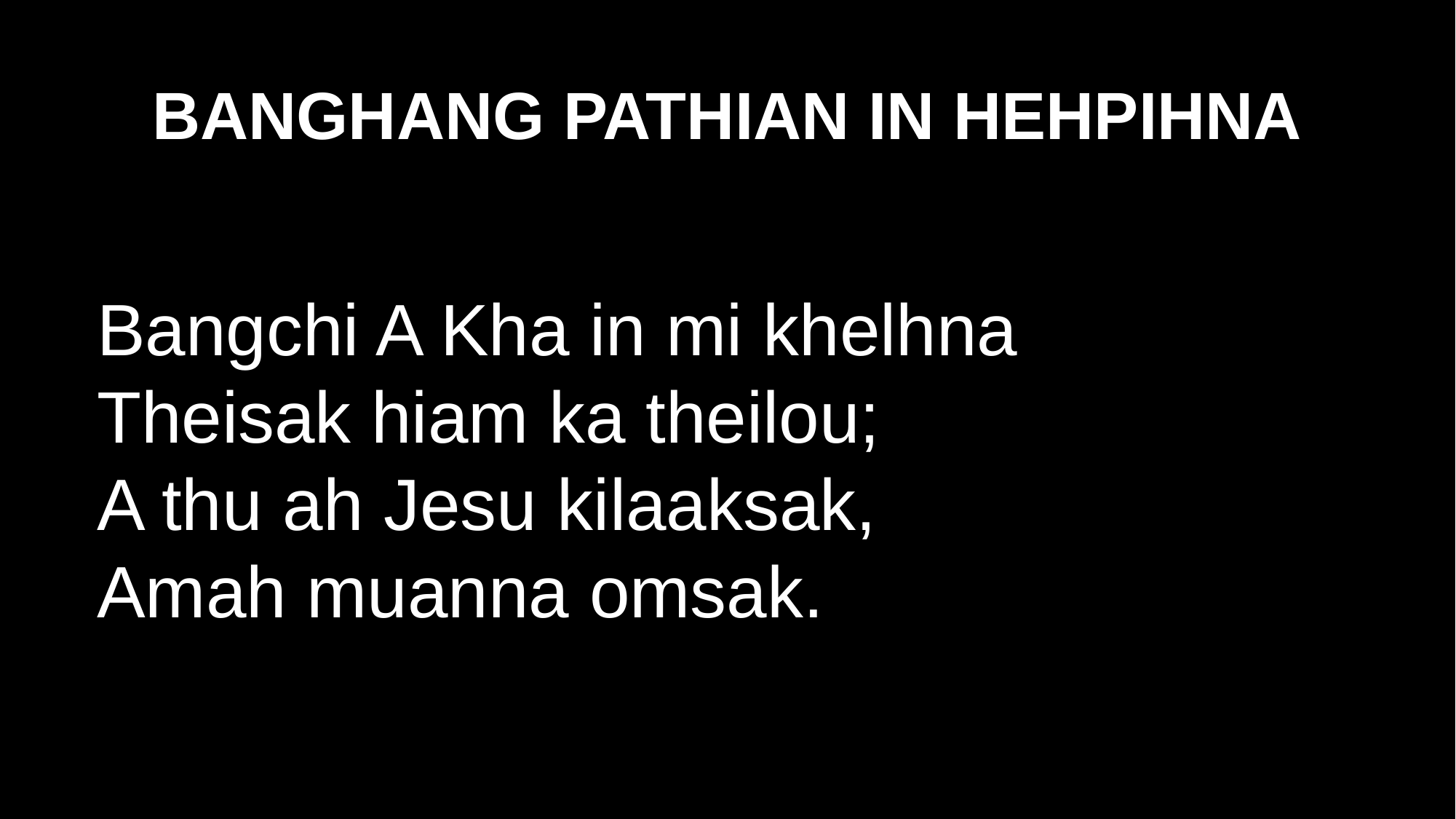

# BANGHANG PATHIAN IN HEHPIHNA
Bangchi A Kha in mi khelhna
Theisak hiam ka theilou;
A thu ah Jesu kilaaksak,
Amah muanna omsak.